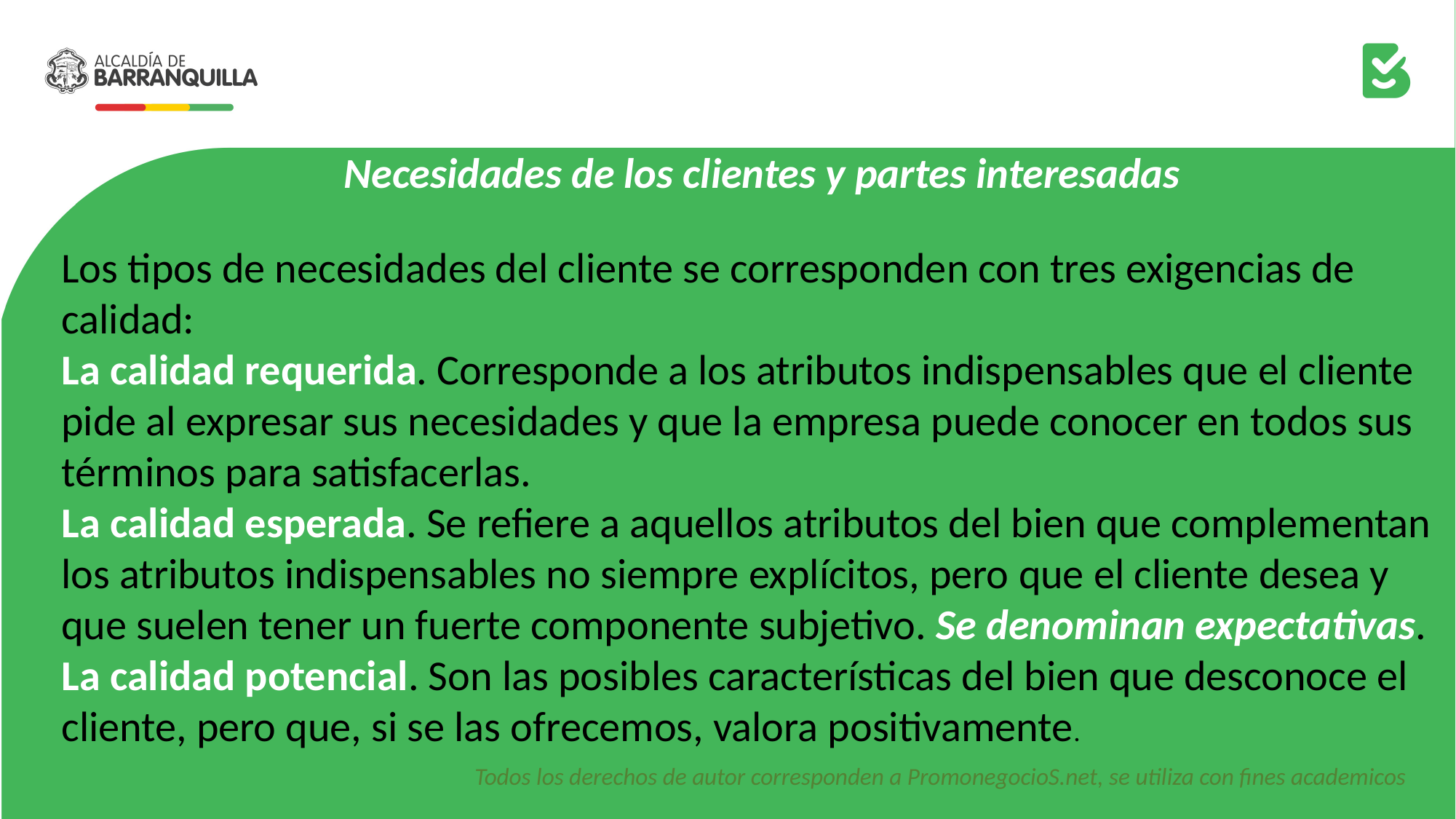

Necesidades de los clientes y partes interesadas

Los tipos de necesidades del cliente se corresponden con tres exigencias de calidad:
La calidad requerida. Corresponde a los atributos indispensables que el cliente pide al expresar sus necesidades y que la empresa puede conocer en todos sus términos para satisfacerlas.
La calidad esperada. Se refiere a aquellos atributos del bien que complementan los atributos indispensables no siempre explícitos, pero que el cliente desea y que suelen tener un fuerte componente subjetivo. Se denominan expectativas.
La calidad potencial. Son las posibles características del bien que desconoce el cliente, pero que, si se las ofrecemos, valora positivamente.
Todos los derechos de autor corresponden a PromonegocioS.net, se utiliza con fines academicos